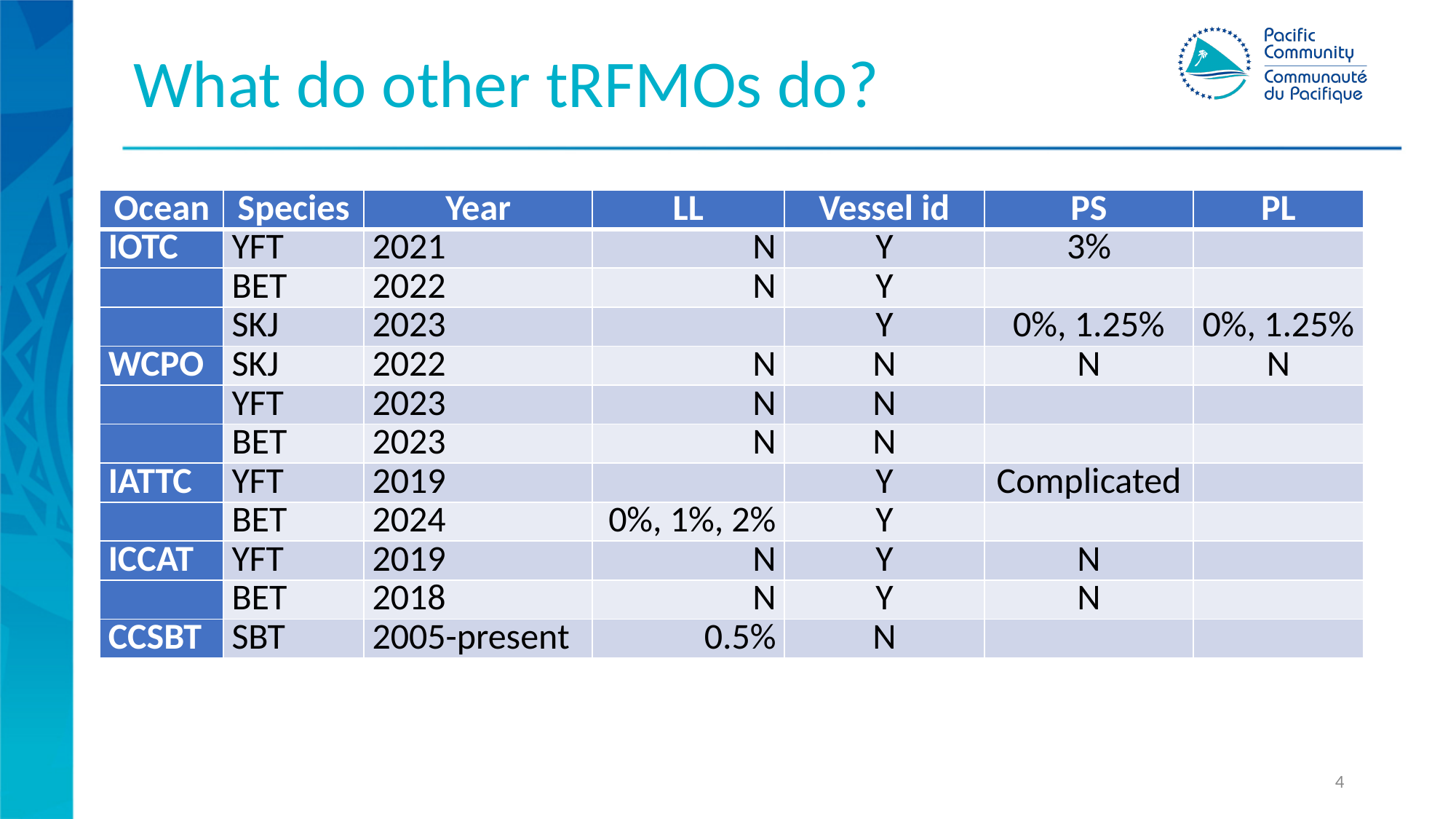

# What do other tRFMOs do?
| Ocean | Species | Year | LL | Vessel id | PS | PL |
| --- | --- | --- | --- | --- | --- | --- |
| IOTC | YFT | 2021 | N | Y | 3% |  |
|  | BET | 2022 | N | Y |  |  |
|  | SKJ | 2023 |  | Y | 0%, 1.25% | 0%, 1.25% |
| WCPO | SKJ | 2022 | N | N | N | N |
|  | YFT | 2023 | N | N |  |  |
|  | BET | 2023 | N | N |  |  |
| IATTC | YFT | 2019 |  | Y | Complicated |  |
|  | BET | 2024 | 0%, 1%, 2% | Y |  |  |
| ICCAT | YFT | 2019 | N | Y | N |  |
|  | BET | 2018 | N | Y | N |  |
| CCSBT | SBT | 2005-present | 0.5% | N |  |  |
4